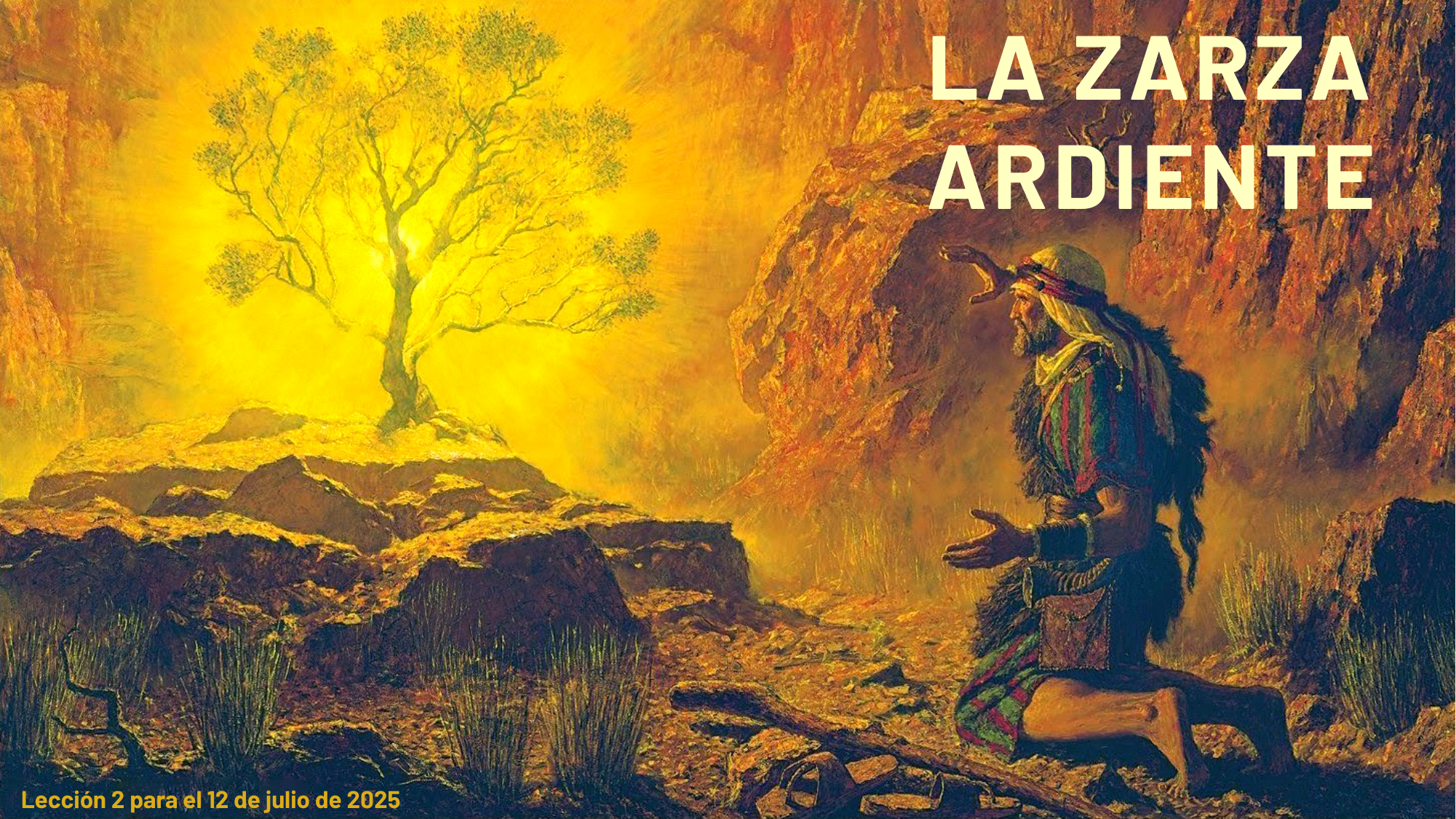

LA ZARZA ARDIENTE
Lección 2 para el 12 de julio de 2025